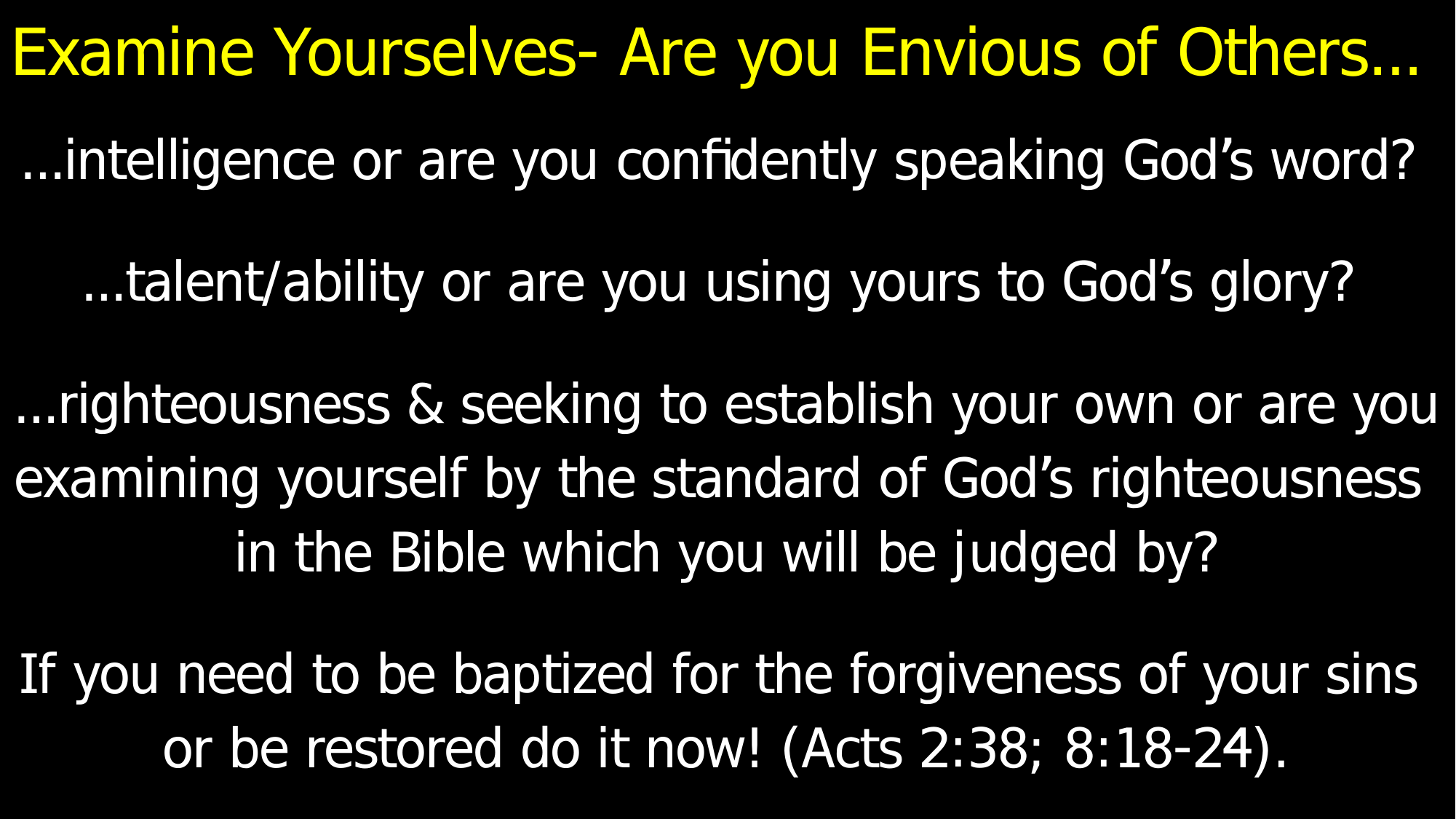

# Examine Yourselves- Are you Envious of Others…
…intelligence or are you confidently speaking God’s word?

…talent/ability or are you using yours to God’s glory?

…righteousness & seeking to establish your own or are you
examining yourself by the standard of God’s righteousness
in the Bible which you will be judged by?

If you need to be baptized for the forgiveness of your sins
or be restored do it now! (Acts 2:38; 8:18-24).